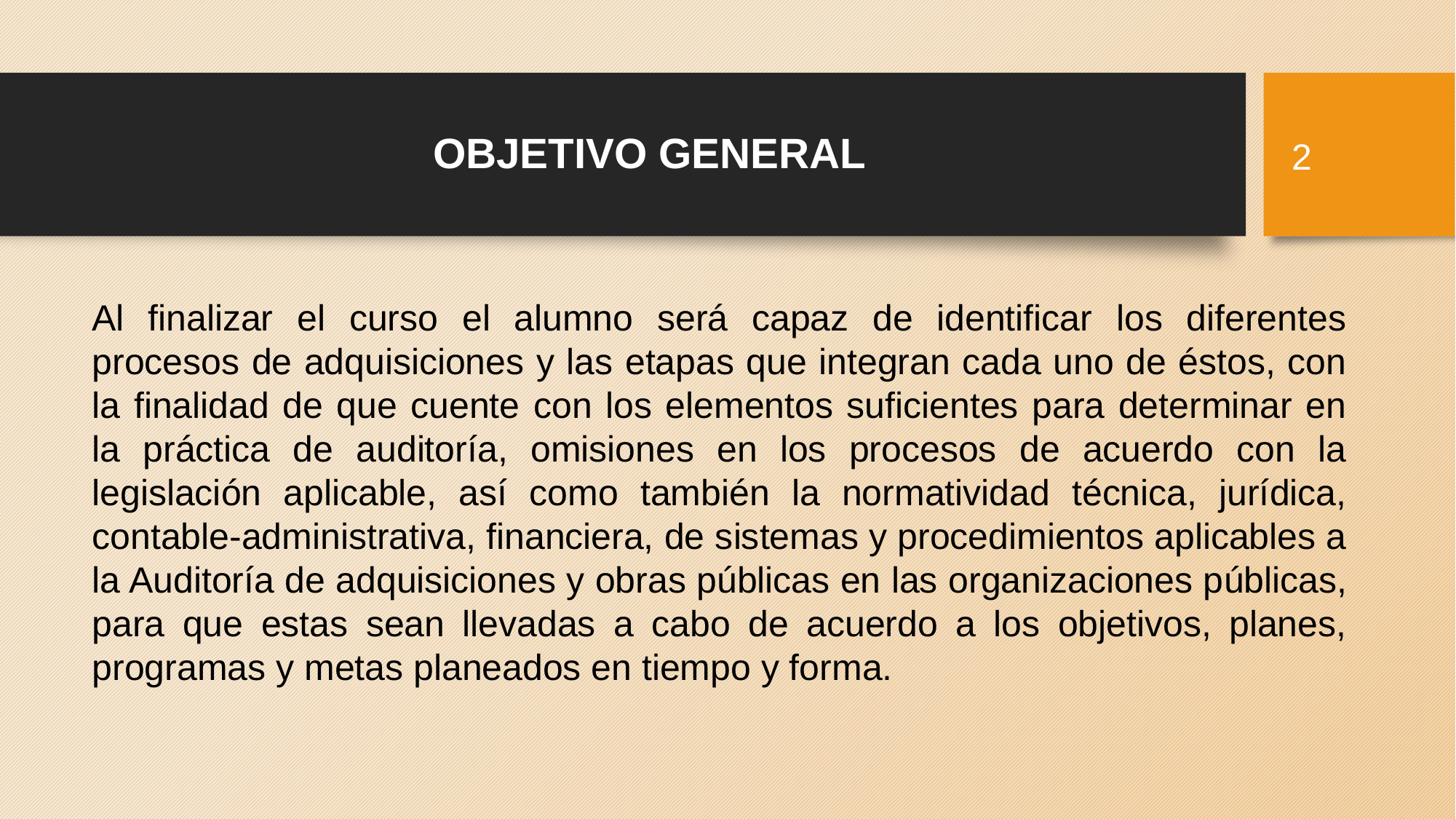

2
# OBJETIVO GENERAL
Al finalizar el curso el alumno será capaz de identificar los diferentes procesos de adquisiciones y las etapas que integran cada uno de éstos, con la finalidad de que cuente con los elementos suficientes para determinar en la práctica de auditoría, omisiones en los procesos de acuerdo con la legislación aplicable, así como también la normatividad técnica, jurídica, contable-administrativa, financiera, de sistemas y procedimientos aplicables a la Auditoría de adquisiciones y obras públicas en las organizaciones públicas, para que estas sean llevadas a cabo de acuerdo a los objetivos, planes, programas y metas planeados en tiempo y forma.